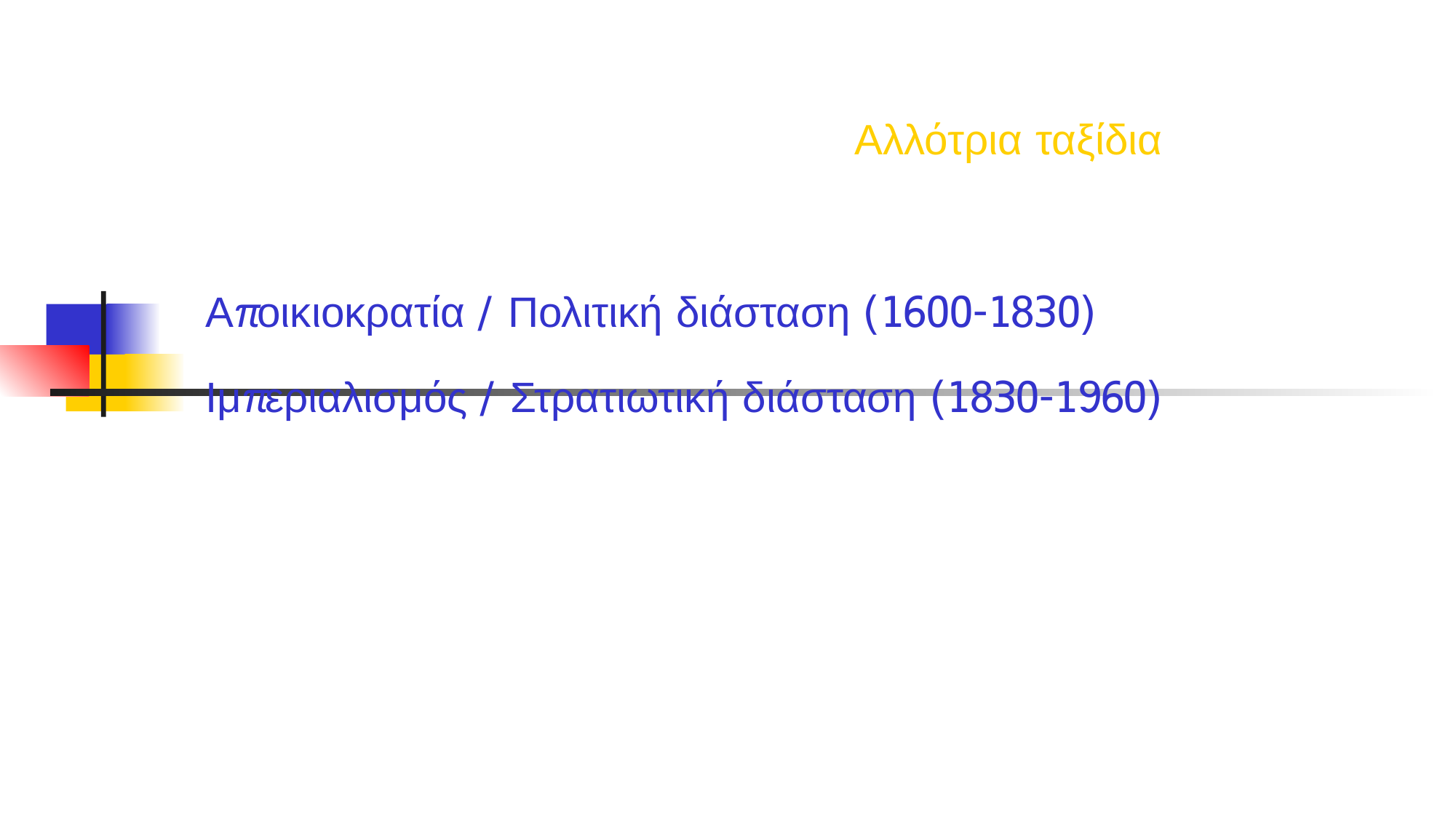

# Αλλότρια ταξίδια

Αποικιοκρατία / Πολιτική διάσταση (1600-1830)
Ιμπεριαλισμός / Στρατιωτική διάσταση (1830-1960)